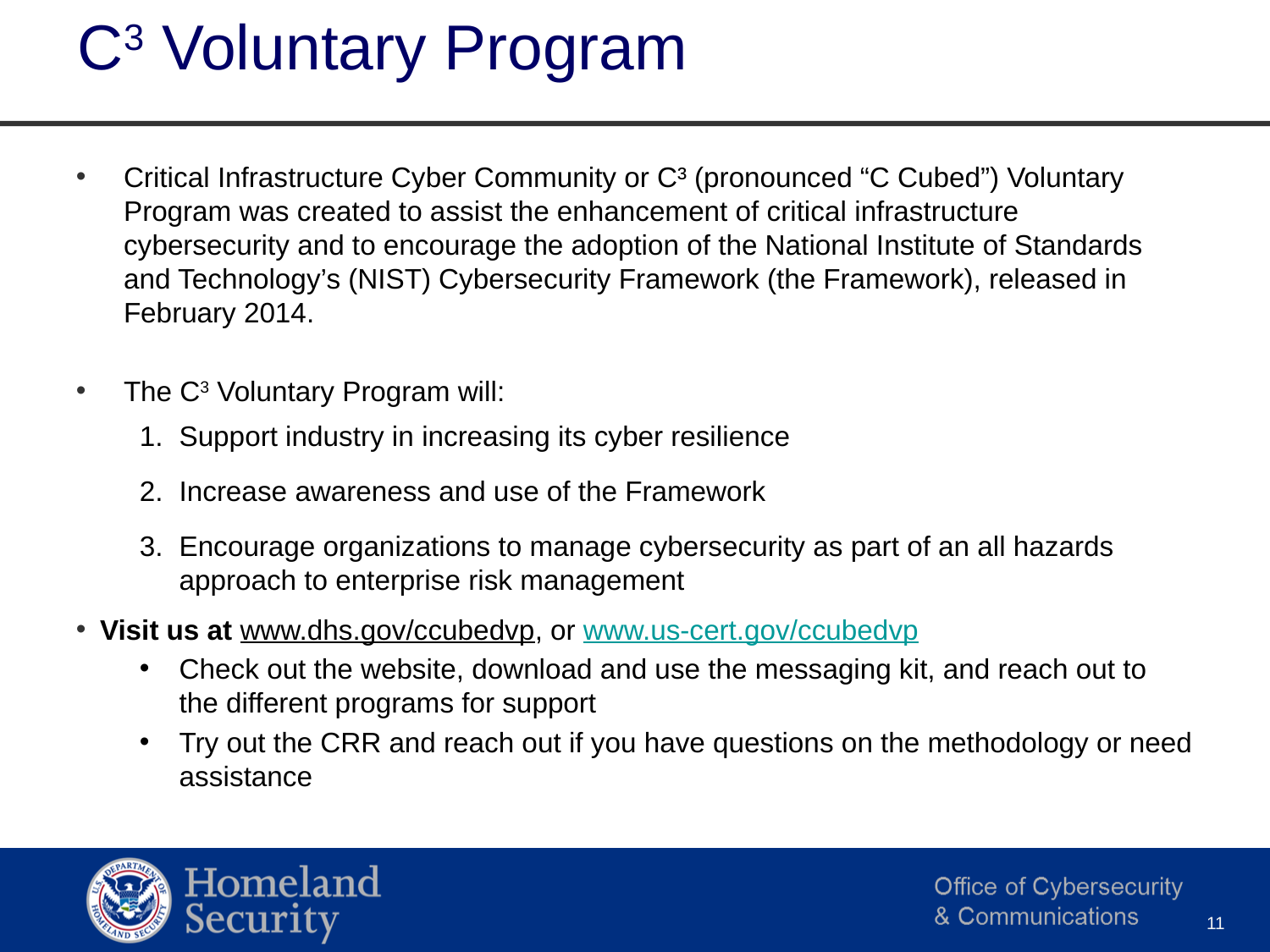

C3 Voluntary Program
Critical Infrastructure Cyber Community or C³ (pronounced “C Cubed”) Voluntary Program was created to assist the enhancement of critical infrastructure cybersecurity and to encourage the adoption of the National Institute of Standards and Technology’s (NIST) Cybersecurity Framework (the Framework), released in February 2014.

The C3 Voluntary Program will:
Support industry in increasing its cyber resilience
Increase awareness and use of the Framework
Encourage organizations to manage cybersecurity as part of an all hazards approach to enterprise risk management
Visit us at www.dhs.gov/ccubedvp, or www.us-cert.gov/ccubedvp
Check out the website, download and use the messaging kit, and reach out to the different programs for support
Try out the CRR and reach out if you have questions on the methodology or need assistance